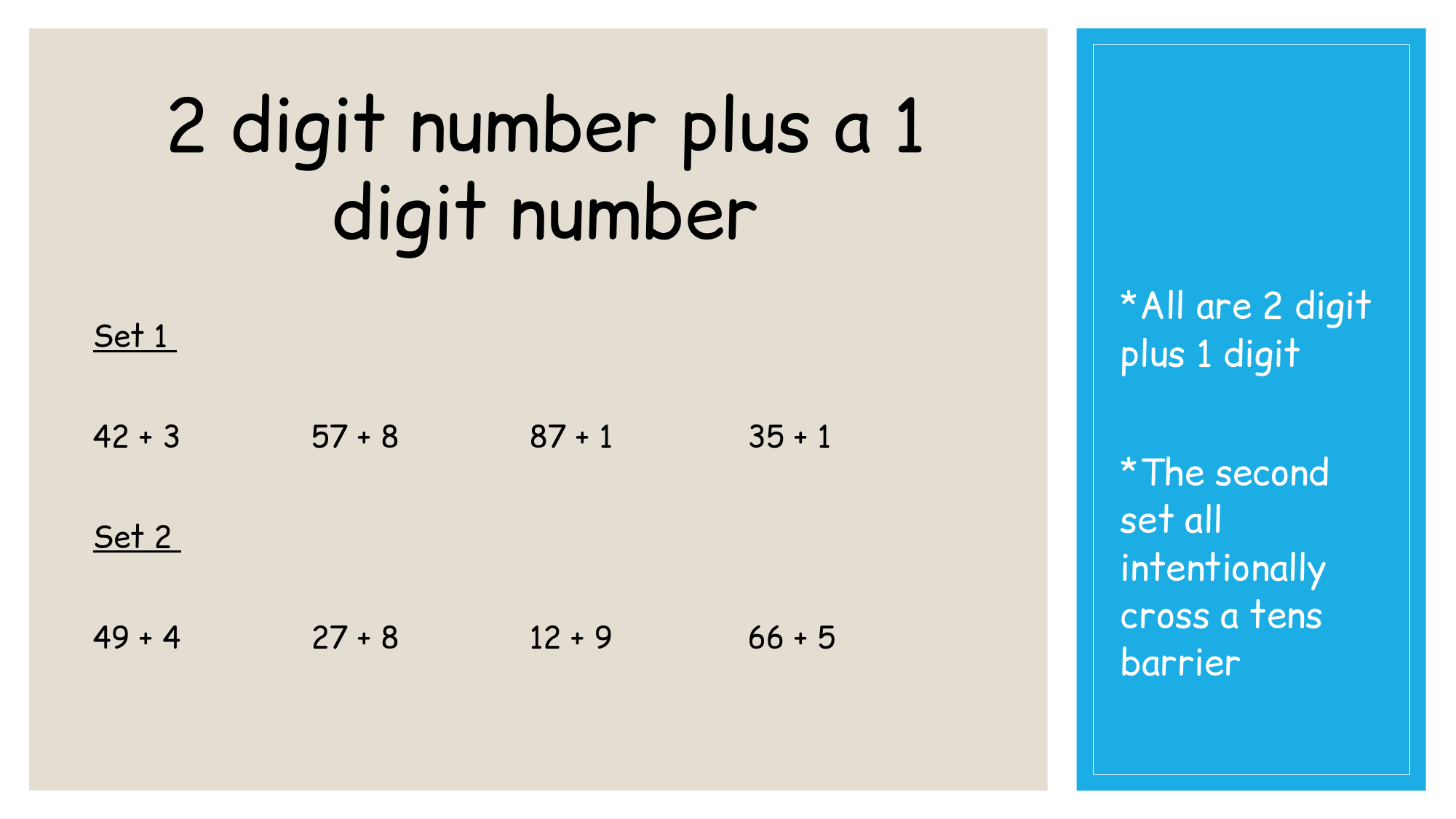

2 digit number plus a 1 digit number

Set 1

42 + 3		57 + 8		87 + 1		35 + 1

Set 2

49 + 4		27 + 8		12 + 9		66 + 5
*All are 2 digit plus 1 digit

*The second set all intentionally cross a tens barrier